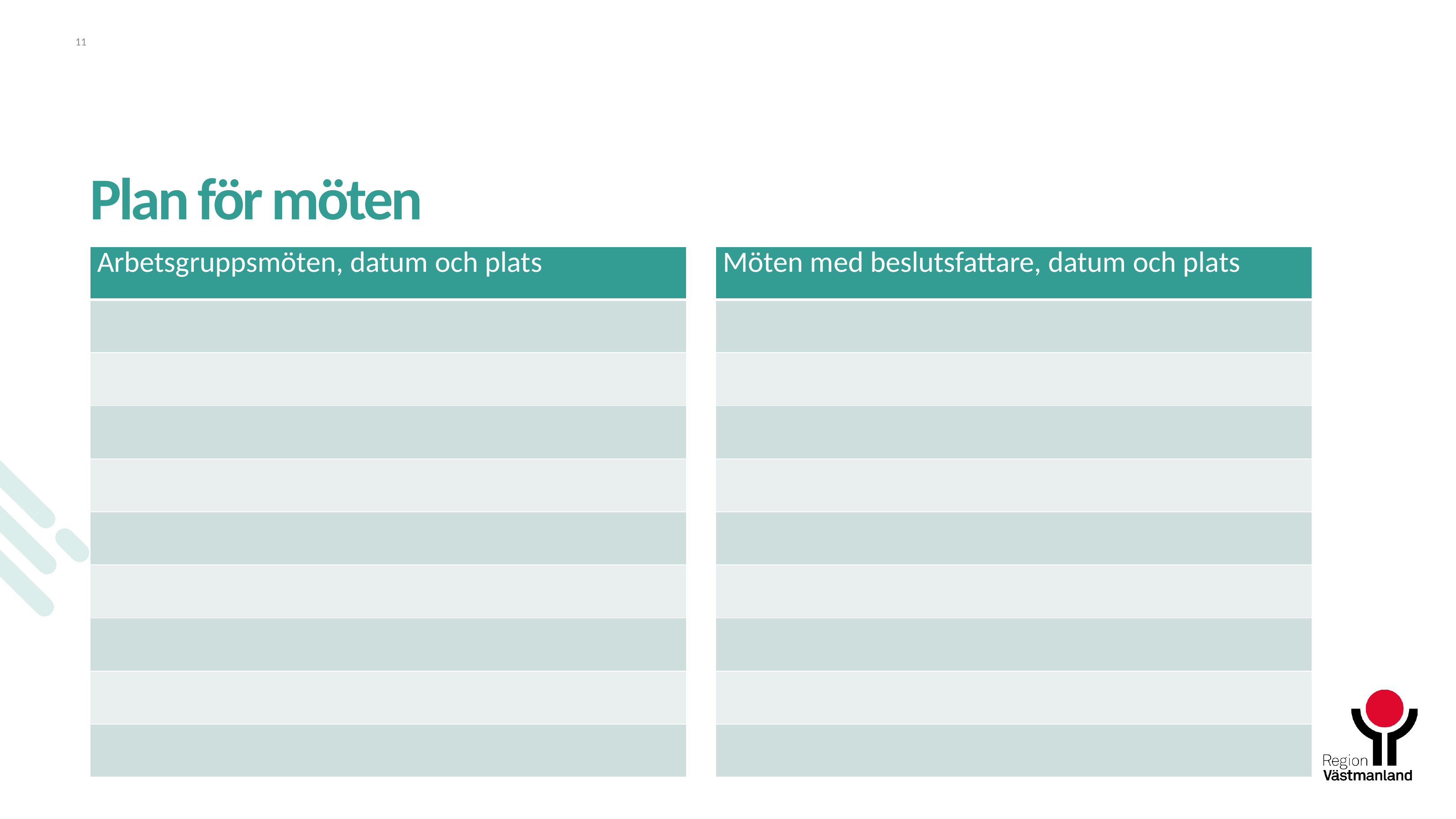

11
# Plan för möten
| Arbetsgruppsmöten, datum och plats |
| --- |
|  |
|  |
|  |
|  |
|  |
|  |
|  |
|  |
|  |
| Möten med beslutsfattare, datum och plats |
| --- |
|  |
|  |
|  |
|  |
|  |
|  |
|  |
|  |
|  |